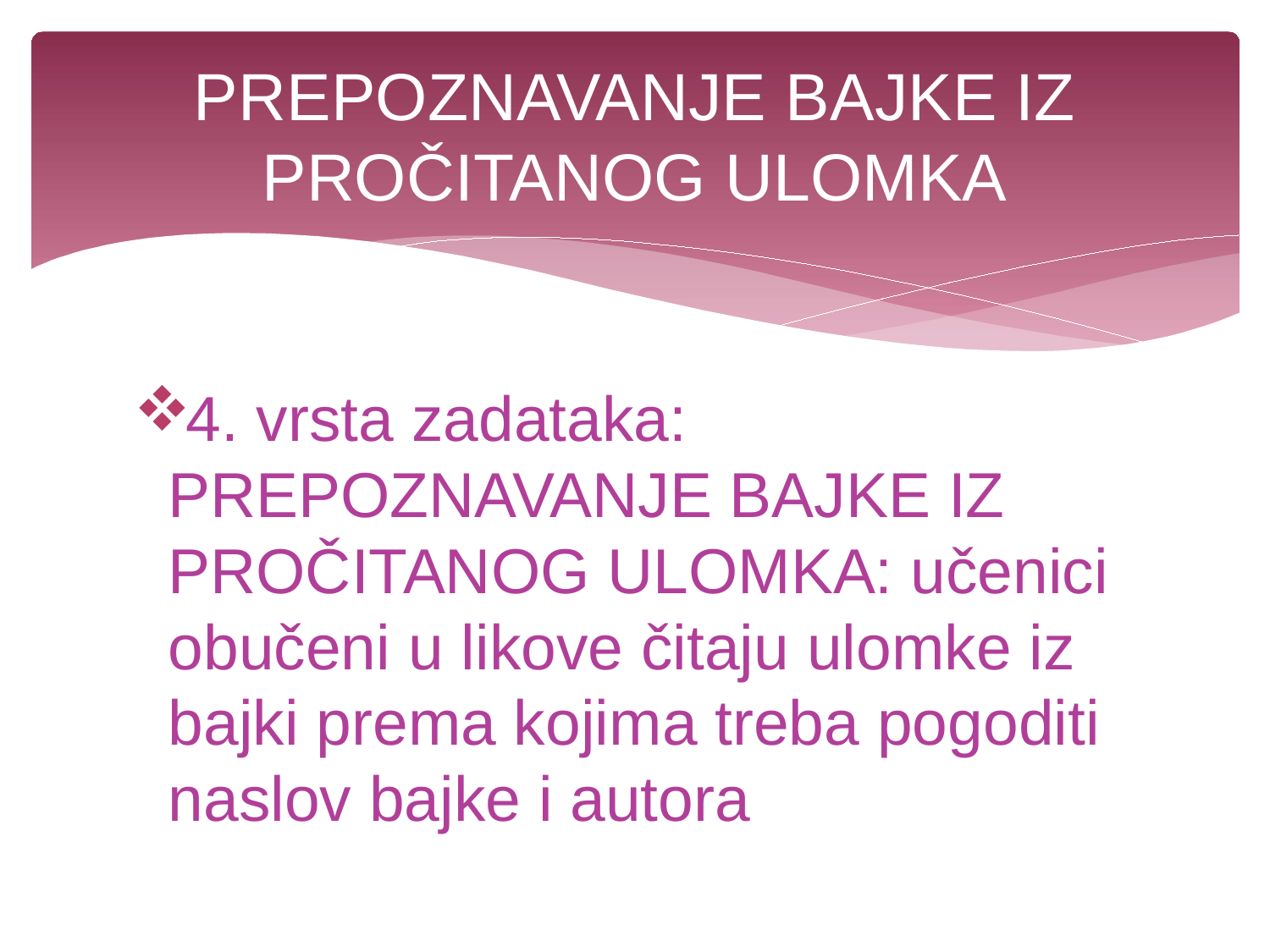

# PREPOZNAVANJE BAJKE IZ PROČITANOG ULOMKA
4. vrsta zadataka: PREPOZNAVANJE BAJKE IZ PROČITANOG ULOMKA: učenici obučeni u likove čitaju ulomke iz bajki prema kojima treba pogoditi naslov bajke i autora